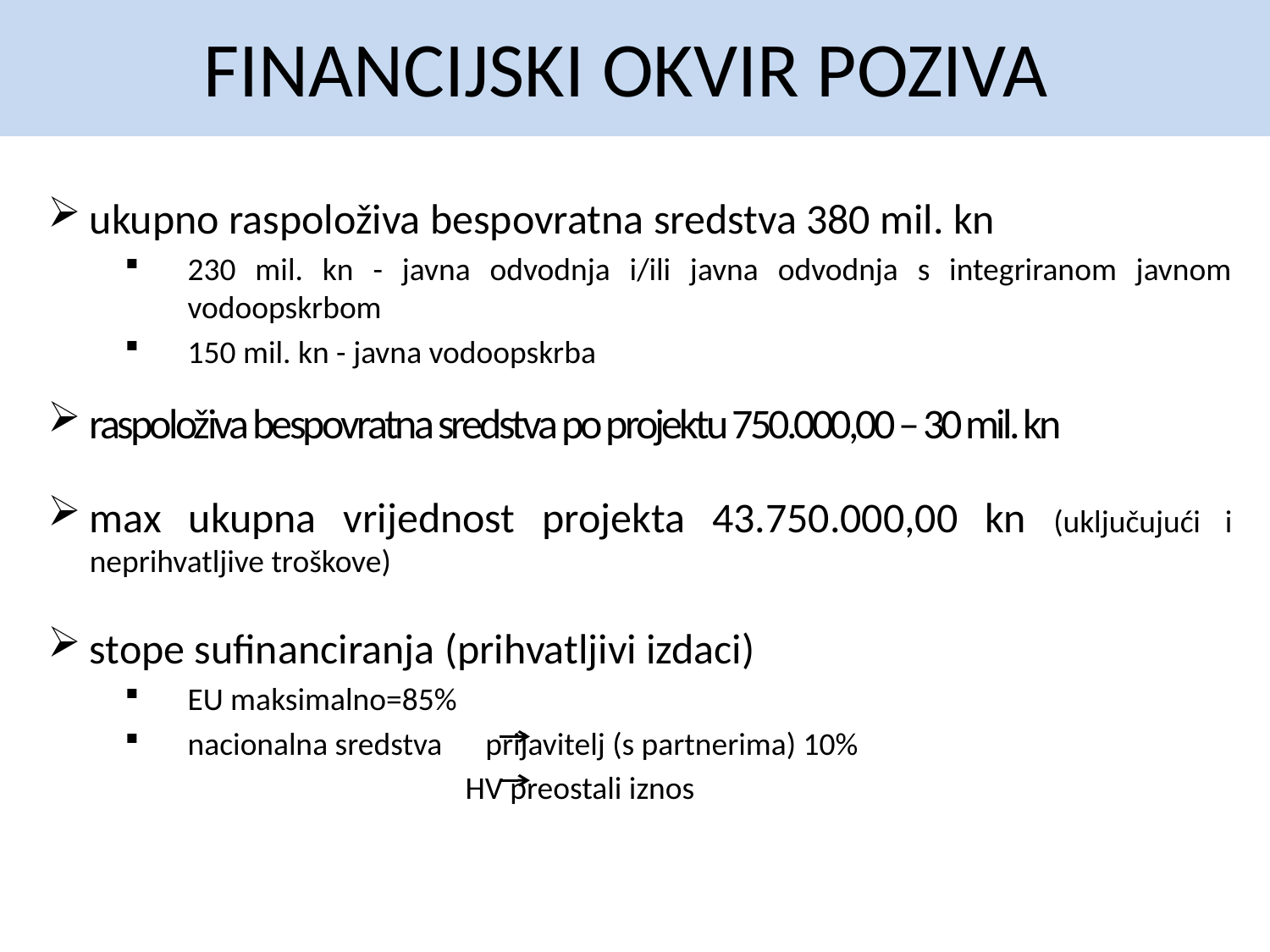

# FINANCIJSKI OKVIR POZIVA
ukupno raspoloživa bespovratna sredstva 380 mil. kn
230 mil. kn - javna odvodnja i/ili javna odvodnja s integriranom javnom vodoopskrbom
150 mil. kn - javna vodoopskrba

raspoloživa bespovratna sredstva po projektu 750.000,00 – 30 mil. kn

max ukupna vrijednost projekta 43.750.000,00 kn (uključujući i neprihvatljive troškove)

stope sufinanciranja (prihvatljivi izdaci)
EU maksimalno=85%
nacionalna sredstva      prijavitelj (s partnerima) 10%
 		                HV preostali iznos